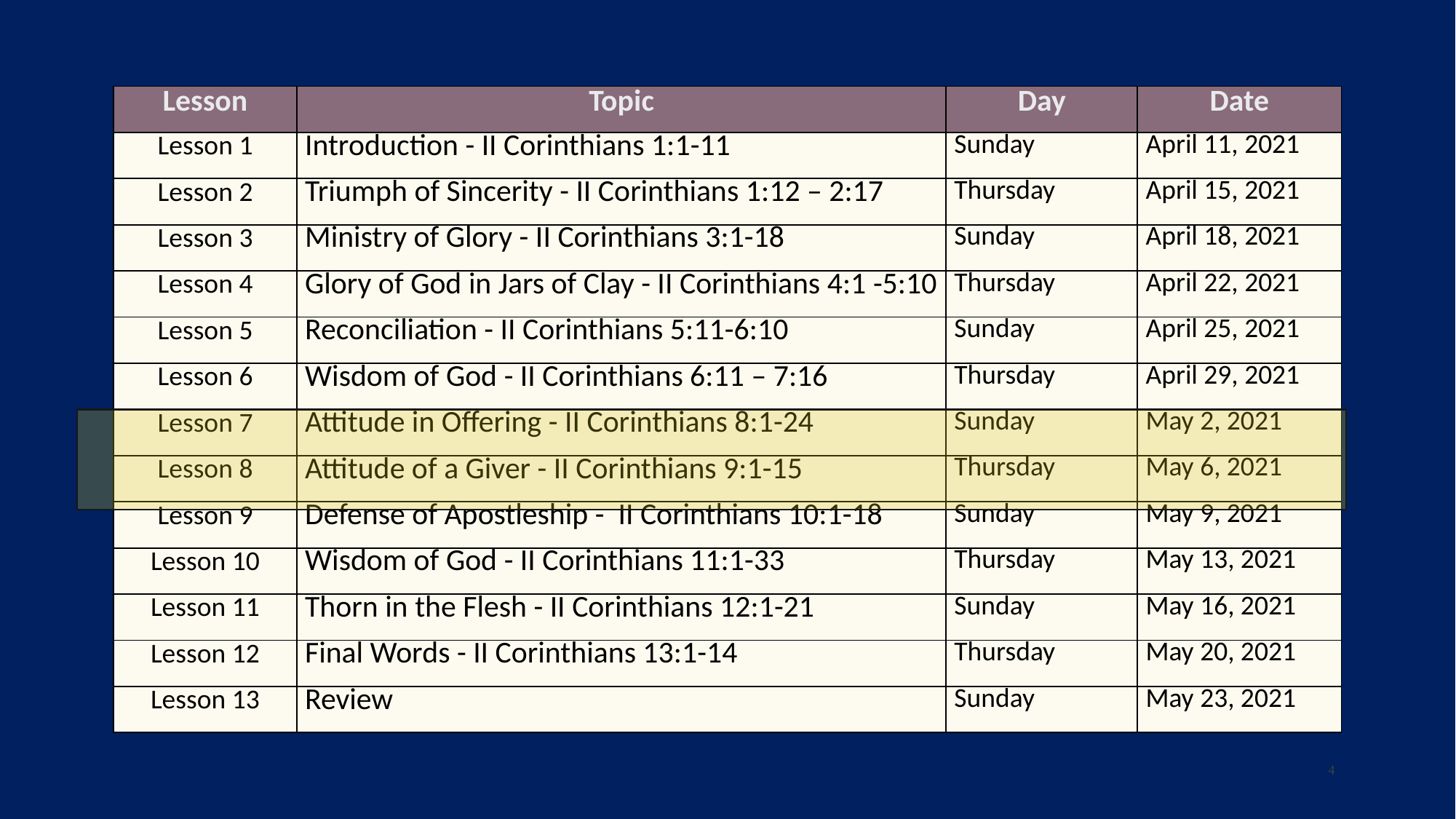

| Lesson | Topic | Day | Date |
| --- | --- | --- | --- |
| Lesson 1 | Introduction - II Corinthians 1:1-11 | Sunday | April 11, 2021 |
| Lesson 2 | Triumph of Sincerity - II Corinthians 1:12 – 2:17 | Thursday | April 15, 2021 |
| Lesson 3 | Ministry of Glory - II Corinthians 3:1-18 | Sunday | April 18, 2021 |
| Lesson 4 | Glory of God in Jars of Clay - II Corinthians 4:1 -5:10 | Thursday | April 22, 2021 |
| Lesson 5 | Reconciliation - II Corinthians 5:11-6:10 | Sunday | April 25, 2021 |
| Lesson 6 | Wisdom of God - II Corinthians 6:11 – 7:16 | Thursday | April 29, 2021 |
| Lesson 7 | Attitude in Offering - II Corinthians 8:1-24 | Sunday | May 2, 2021 |
| Lesson 8 | Attitude of a Giver - II Corinthians 9:1-15 | Thursday | May 6, 2021 |
| Lesson 9 | Defense of Apostleship - II Corinthians 10:1-18 | Sunday | May 9, 2021 |
| Lesson 10 | Wisdom of God - II Corinthians 11:1-33 | Thursday | May 13, 2021 |
| Lesson 11 | Thorn in the Flesh - II Corinthians 12:1-21 | Sunday | May 16, 2021 |
| Lesson 12 | Final Words - II Corinthians 13:1-14 | Thursday | May 20, 2021 |
| Lesson 13 | Review | Sunday | May 23, 2021 |

4